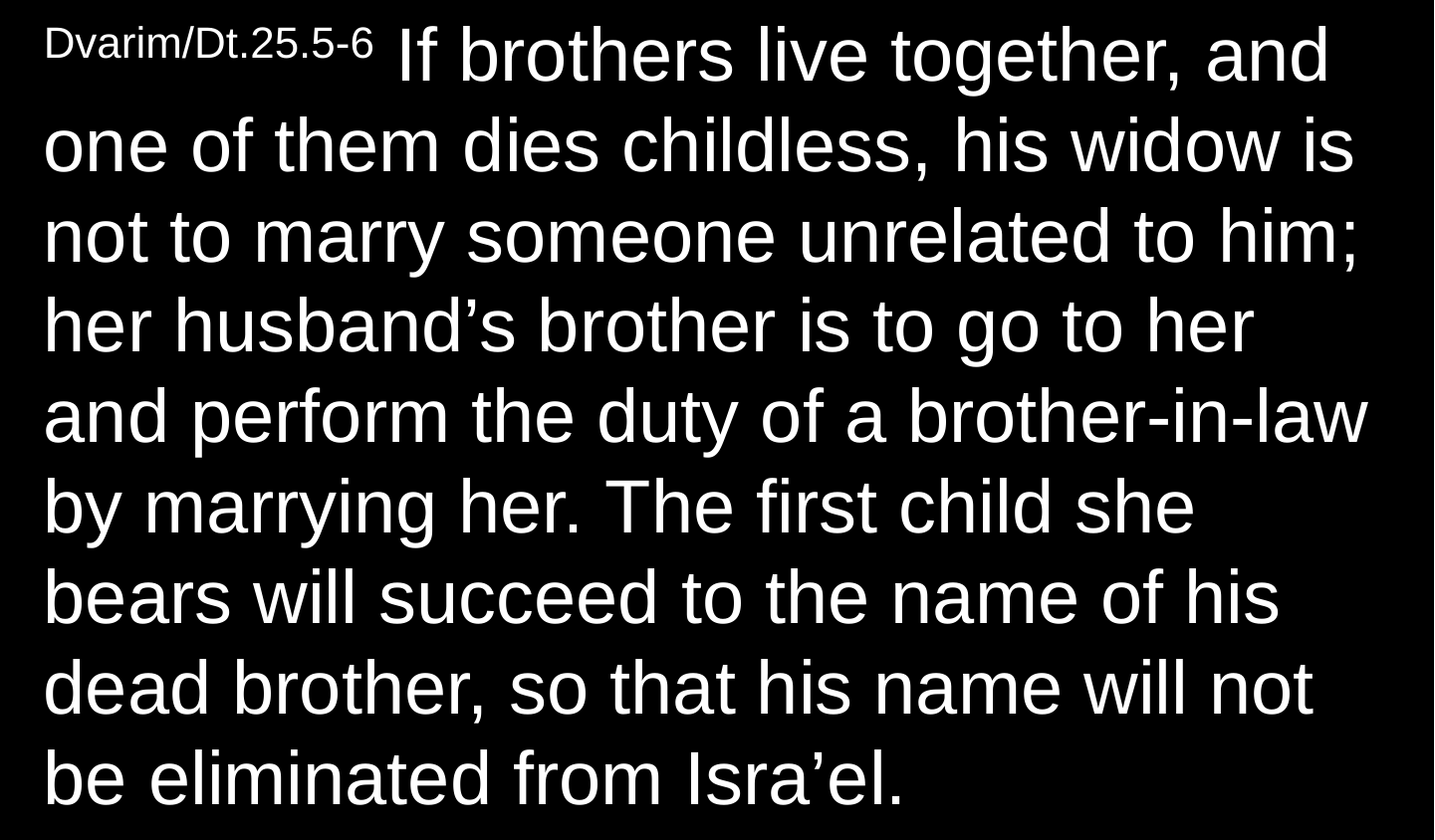

Dvarim/Dt.25.5-6 If brothers live together, and one of them dies childless, his widow is not to marry someone unrelated to him; her husband’s brother is to go to her and perform the duty of a brother-in-law by marrying her. The first child she bears will succeed to the name of his dead brother, so that his name will not be eliminated from Isra’el.